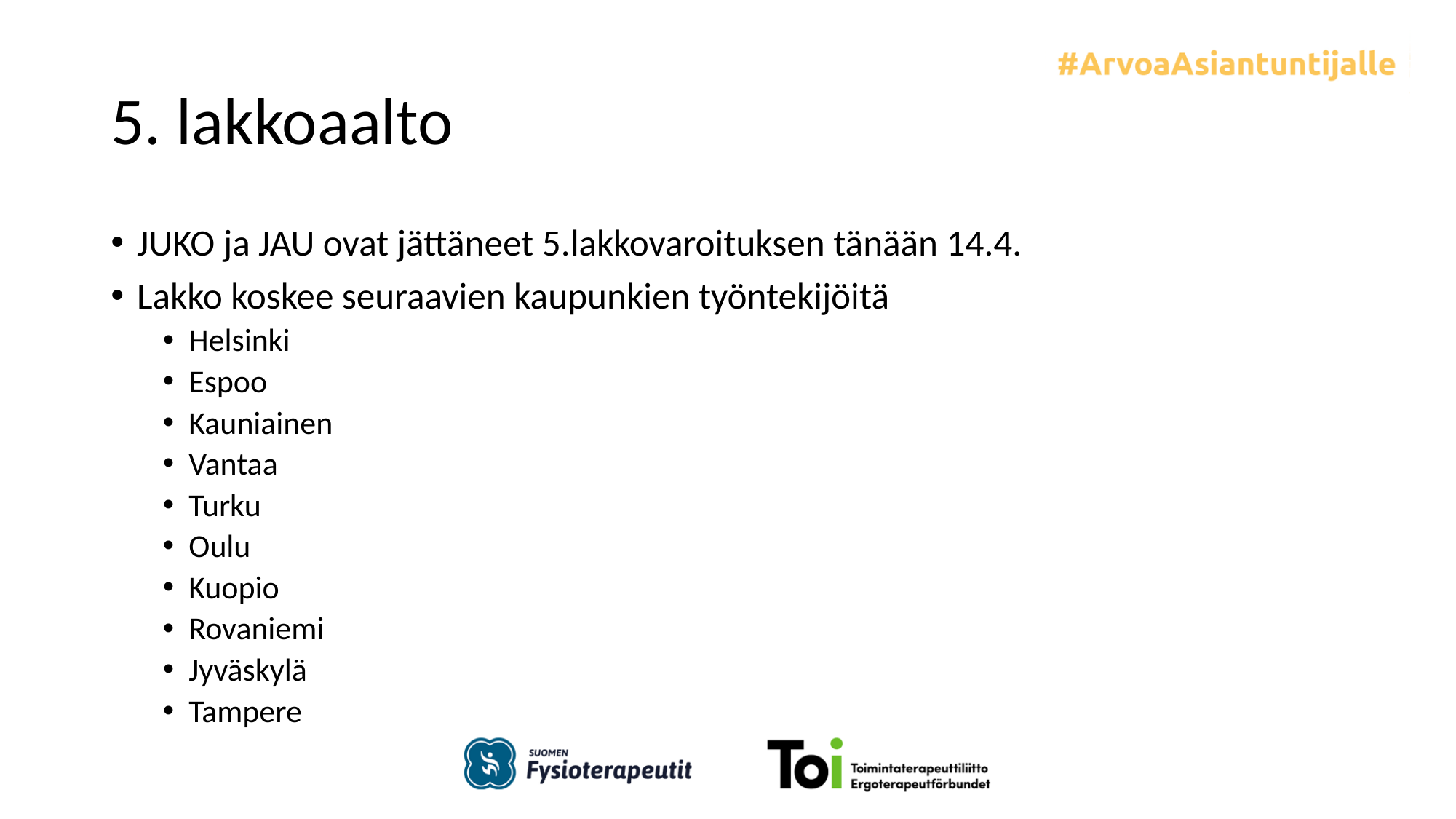

# 5. lakkoaalto
JUKO ja JAU ovat jättäneet 5.lakkovaroituksen tänään 14.4.
Lakko koskee seuraavien kaupunkien työntekijöitä
Helsinki
Espoo
Kauniainen
Vantaa
Turku
Oulu
Kuopio
Rovaniemi
Jyväskylä
Tampere